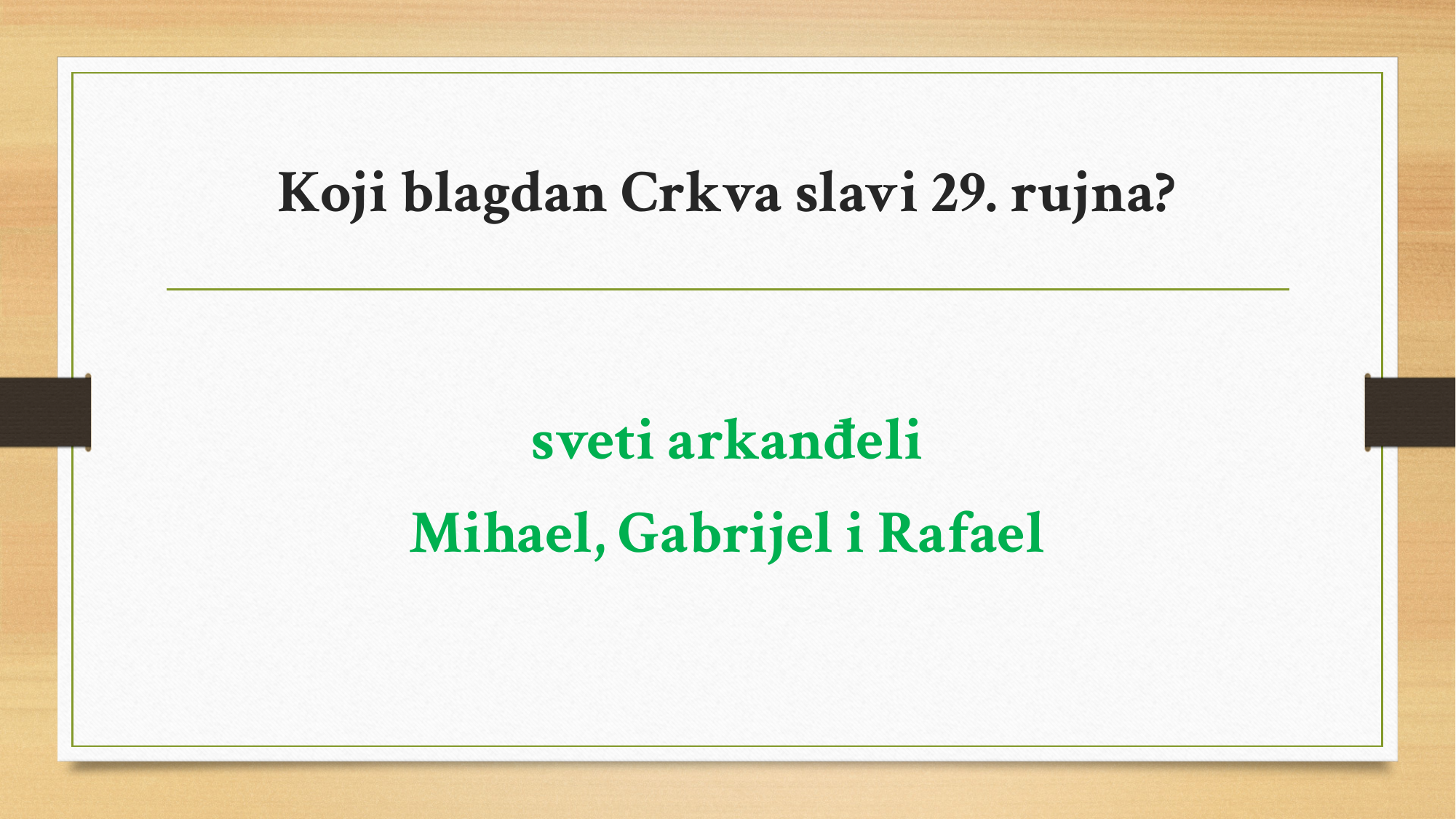

# Koji blagdan Crkva slavi 29. rujna?

sveti arkanđeli
Mihael, Gabrijel i Rafael